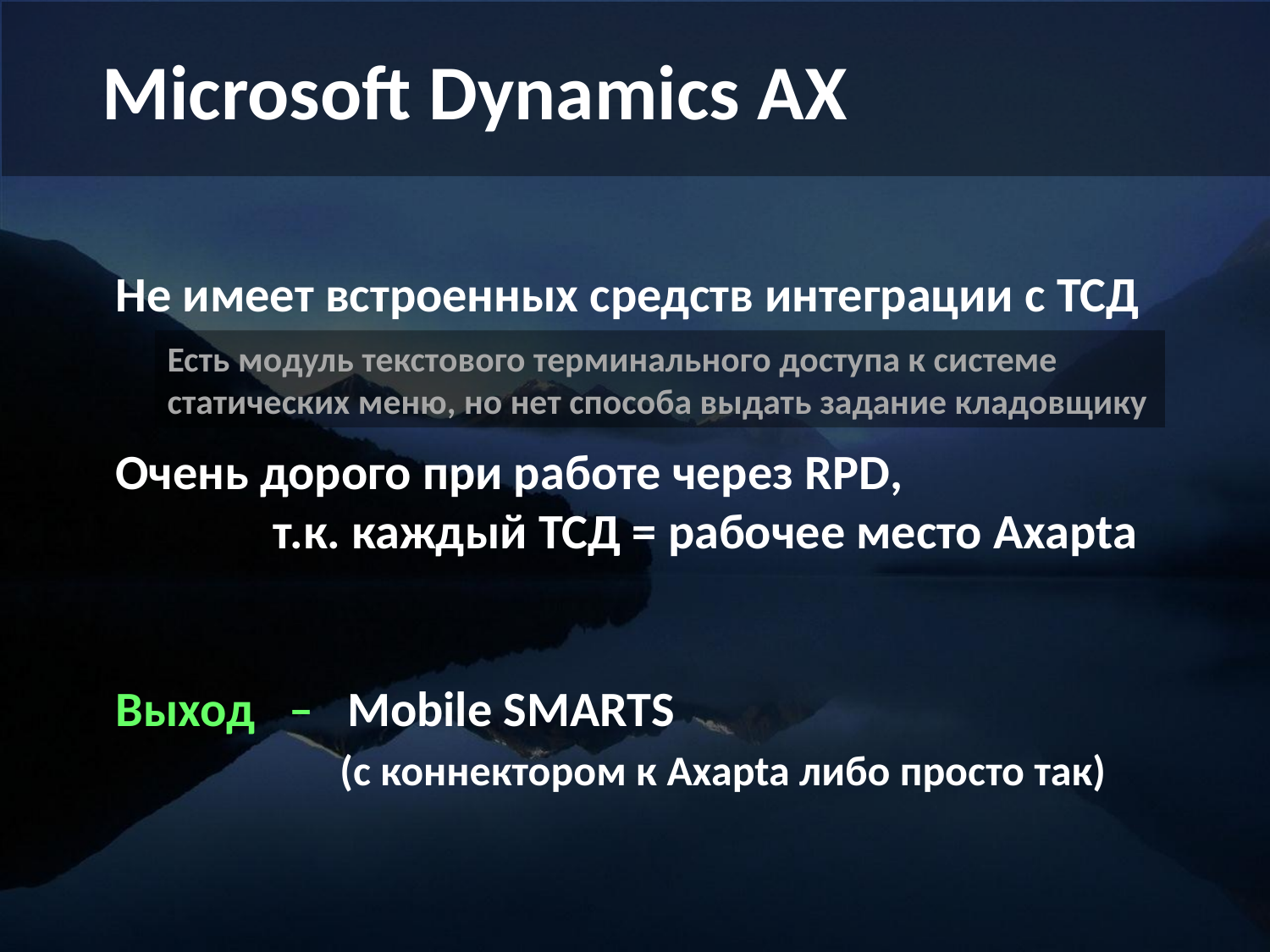

Microsoft Dynamics AX
Не имеет встроенных средств интеграции с ТСД

Очень дорого при работе через RPD,
              т.к. каждый ТСД = рабочее место Axapta

Выход   –   Mobile SMARTS
                    (с коннектором к Axapta либо просто так)
Есть модуль текстового терминального доступа к системе статических меню, но нет способа выдать задание кладовщику